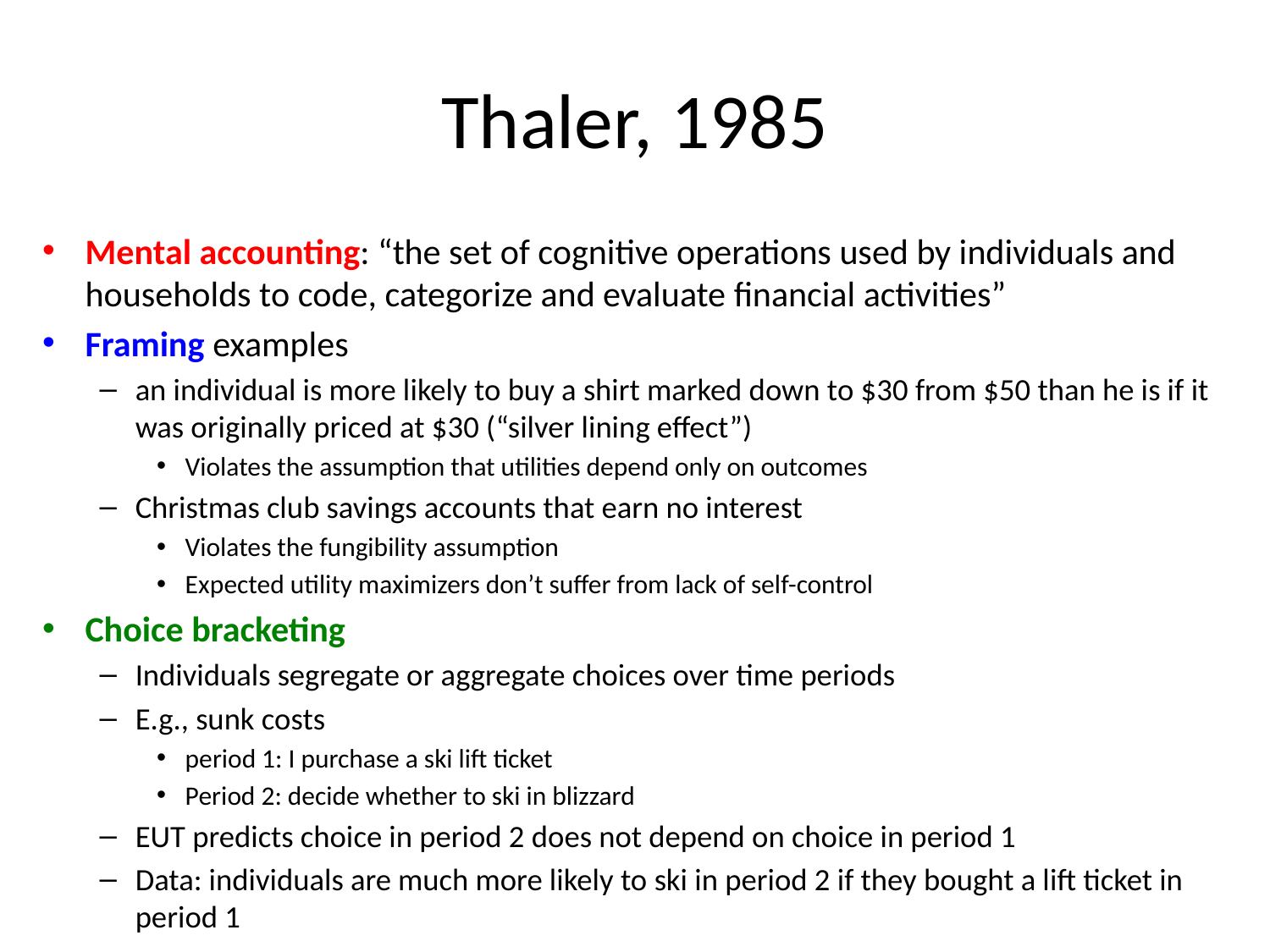

# Thaler, 1985
Mental accounting: “the set of cognitive operations used by individuals and households to code, categorize and evaluate financial activities”
Framing examples
an individual is more likely to buy a shirt marked down to $30 from $50 than he is if it was originally priced at $30 (“silver lining effect”)
Violates the assumption that utilities depend only on outcomes
Christmas club savings accounts that earn no interest
Violates the fungibility assumption
Expected utility maximizers don’t suffer from lack of self-control
Choice bracketing
Individuals segregate or aggregate choices over time periods
E.g., sunk costs
period 1: I purchase a ski lift ticket
Period 2: decide whether to ski in blizzard
EUT predicts choice in period 2 does not depend on choice in period 1
Data: individuals are much more likely to ski in period 2 if they bought a lift ticket in period 1